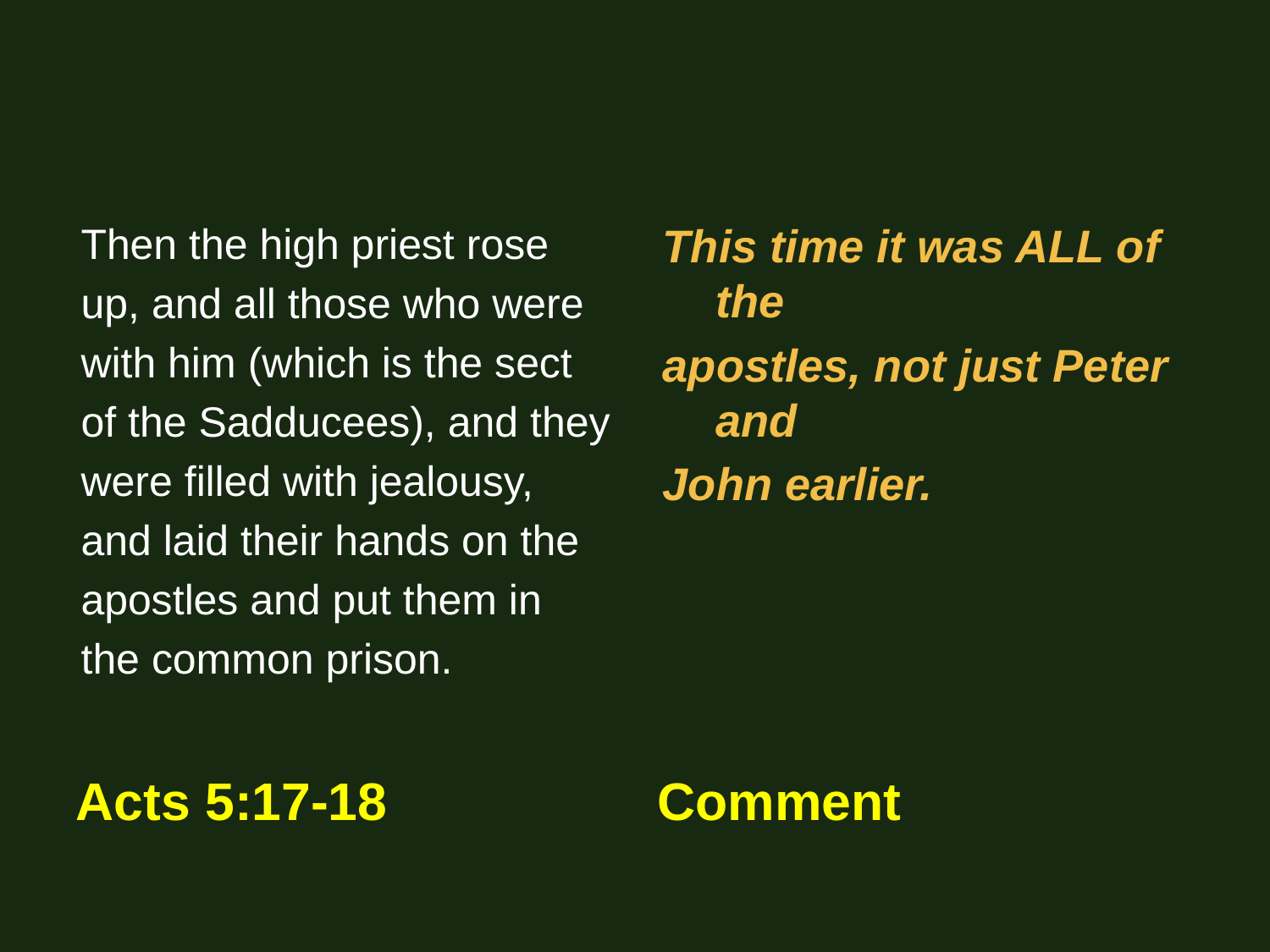

#
Then the high priest rose
up, and all those who were
with him (which is the sect
of the Sadducees), and they
were filled with jealousy,
and laid their hands on the
apostles and put them in
the common prison.

This time it was ALL of the
apostles, not just Peter and
John earlier.

Acts 5:17-18
Comment